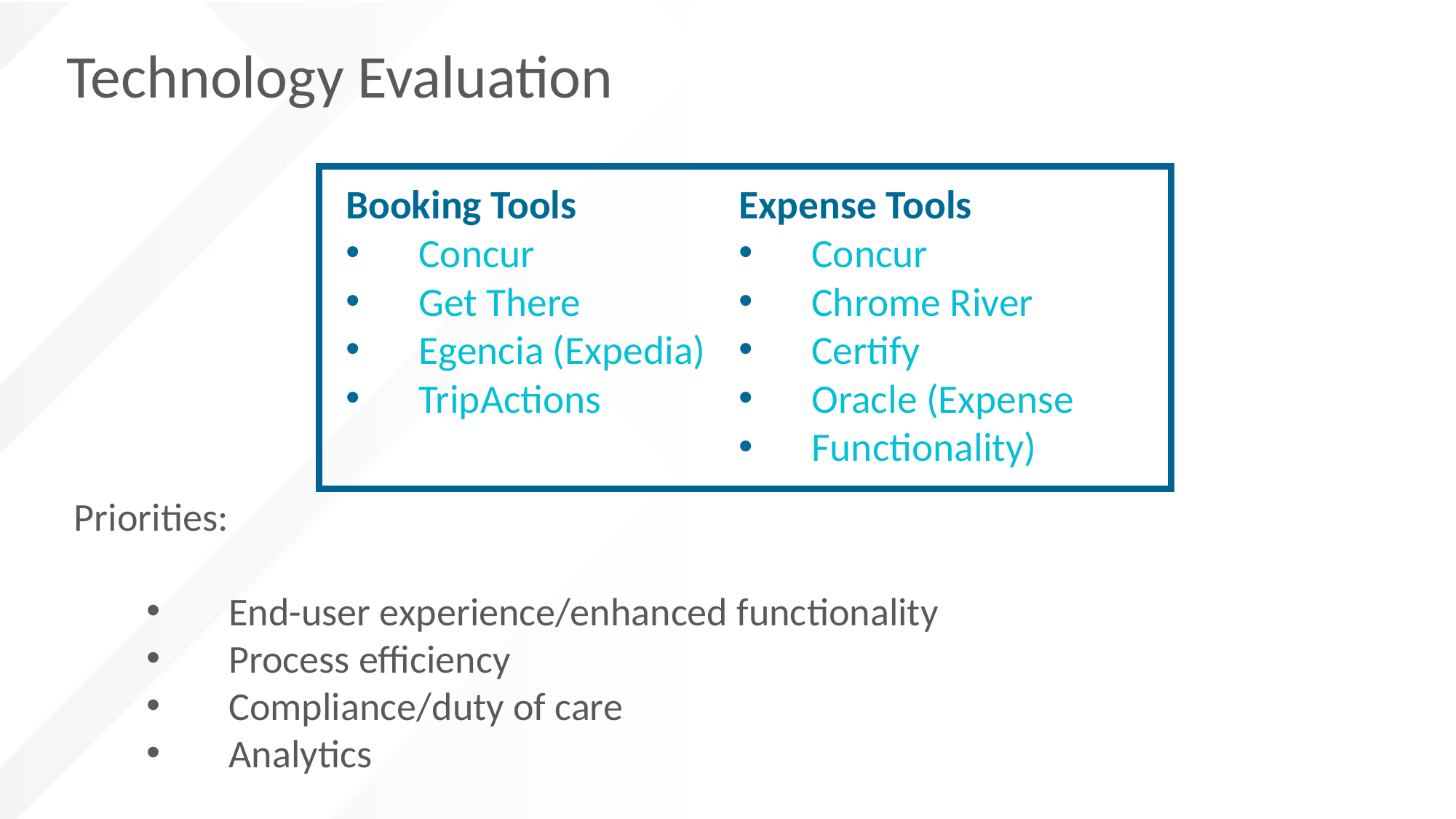

# Technology Evaluation

Priorities:

End-user experience/enhanced functionality
Process efficiency
Compliance/duty of care
Analytics

Expense Tools
Concur
Chrome River
Certify
Oracle (Expense
Functionality)
Booking Tools
Concur
Get There
Egencia (Expedia)
TripActions